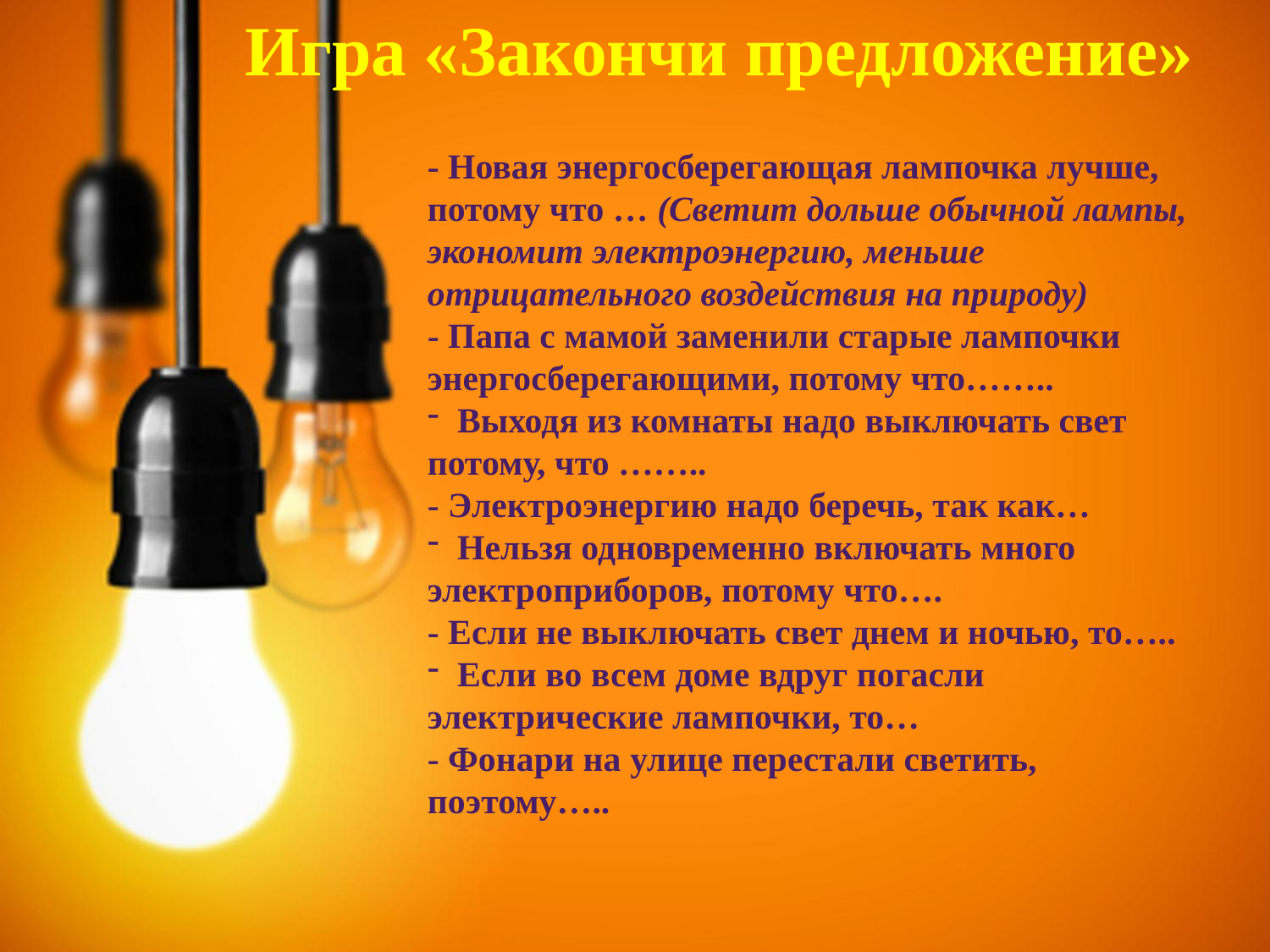

Игра «Закончи предложение»
- Новая энергосберегающая лампочка лучше, потому что … (Светит дольше обычной лампы, экономит электроэнергию, меньше отрицательного воздействия на природу)
- Папа с мамой заменили старые лампочки энергосберегающими, потому что……..
Выходя из комнаты надо выключать свет
потому, что ……..
- Электроэнергию надо беречь, так как…
Нельзя одновременно включать много
электроприборов, потому что….
- Если не выключать свет днем и ночью, то…..
Если во всем доме вдруг погасли
электрические лампочки, то…
- Фонари на улице перестали светить, поэтому…..